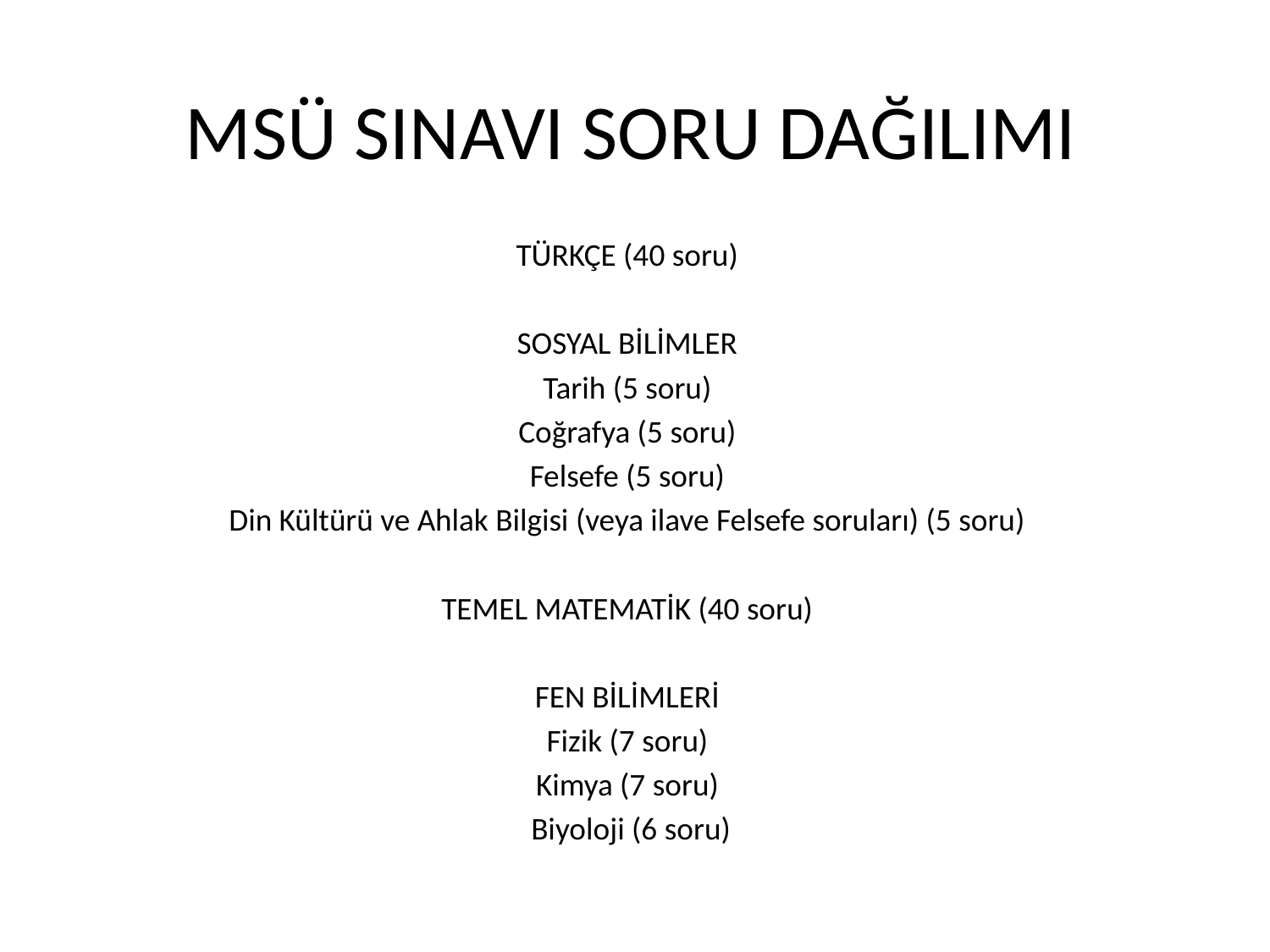

# MSÜ SINAVI SORU DAĞILIMI
TÜRKÇE (40 soru)

SOSYAL BİLİMLER
Tarih (5 soru)
Coğrafya (5 soru)
Felsefe (5 soru)
Din Kültürü ve Ahlak Bilgisi (veya ilave Felsefe soruları) (5 soru)

TEMEL MATEMATİK (40 soru)

FEN BİLİMLERİ
Fizik (7 soru)
Kimya (7 soru)
Biyoloji (6 soru)